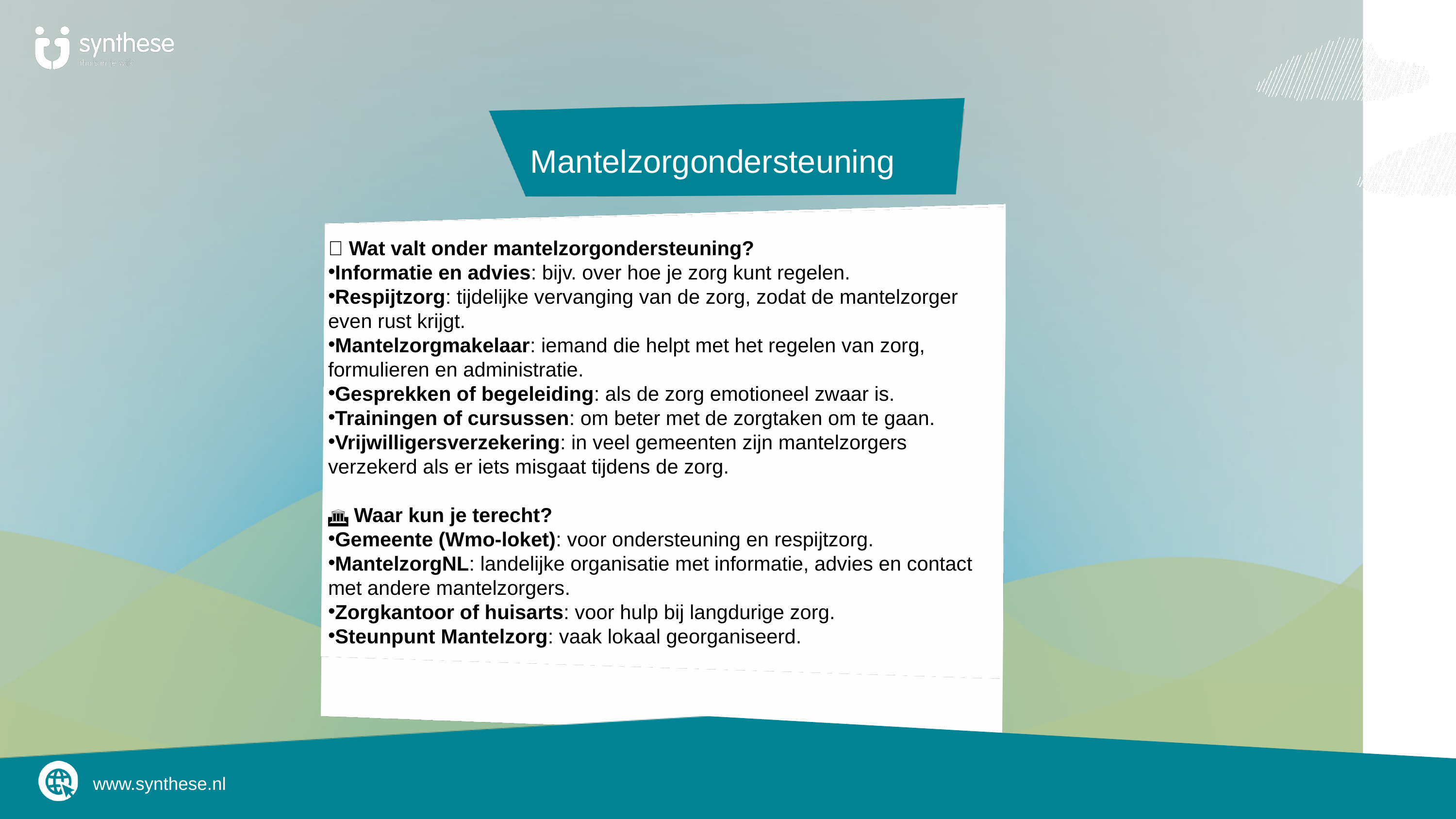

Mantelzorgondersteuning

🧭 Wat valt onder mantelzorgondersteuning?
Informatie en advies: bijv. over hoe je zorg kunt regelen.
Respijtzorg: tijdelijke vervanging van de zorg, zodat de mantelzorger even rust krijgt.
Mantelzorgmakelaar: iemand die helpt met het regelen van zorg, formulieren en administratie.
Gesprekken of begeleiding: als de zorg emotioneel zwaar is.
Trainingen of cursussen: om beter met de zorgtaken om te gaan.
Vrijwilligersverzekering: in veel gemeenten zijn mantelzorgers verzekerd als er iets misgaat tijdens de zorg.

🏛️ Waar kun je terecht?
Gemeente (Wmo-loket): voor ondersteuning en respijtzorg.
MantelzorgNL: landelijke organisatie met informatie, advies en contact met andere mantelzorgers.
Zorgkantoor of huisarts: voor hulp bij langdurige zorg.
Steunpunt Mantelzorg: vaak lokaal georganiseerd.

www.synthese.nl